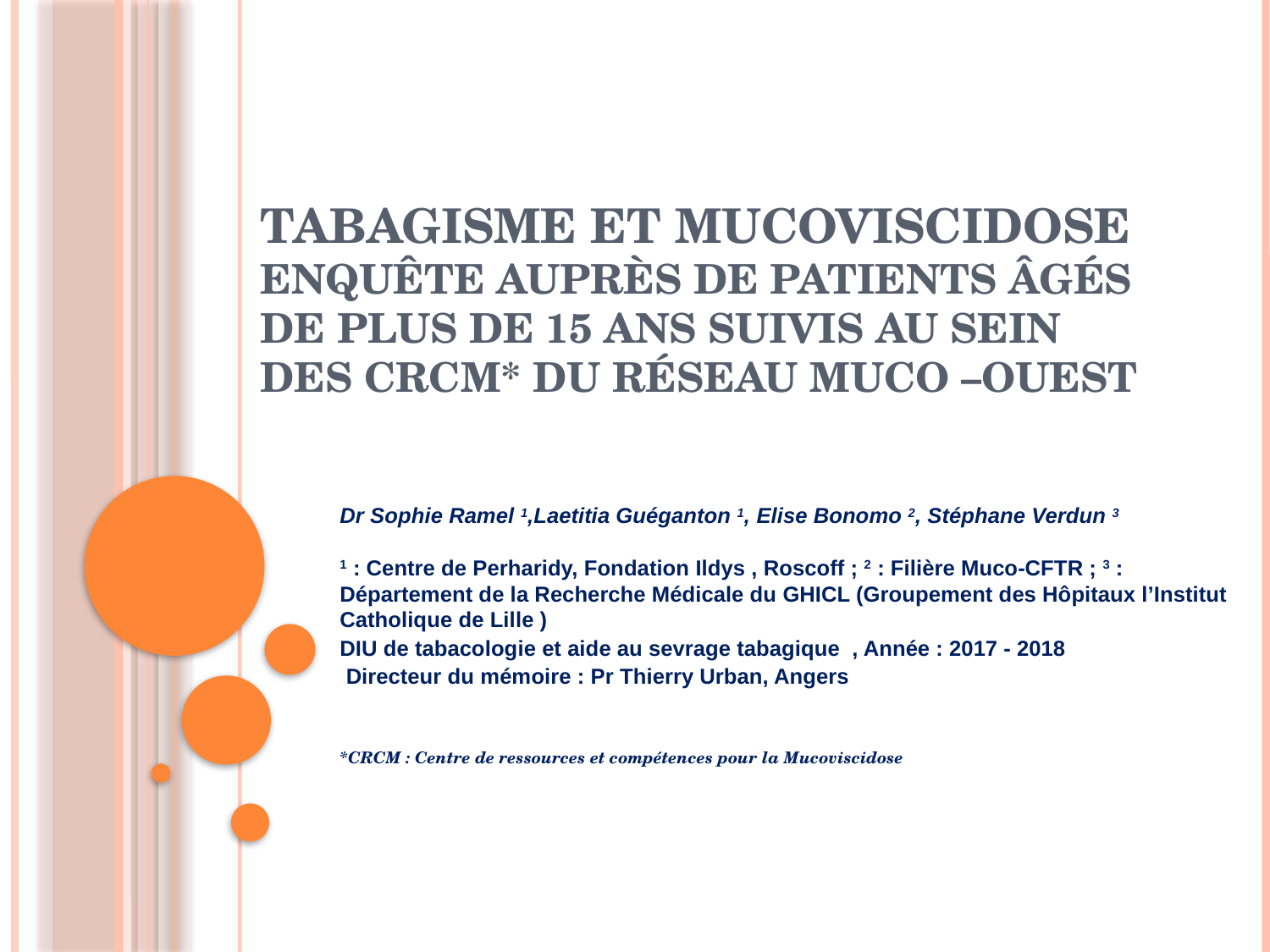

# Tabagisme et Mucoviscidose Enquête auprès de patients âgés de plus de 15 ans suivis au sein des CRCM* du Réseau Muco –Ouest
Dr Sophie Ramel 1,Laetitia Guéganton 1, Elise Bonomo 2, Stéphane Verdun 3

1 : Centre de Perharidy, Fondation Ildys , Roscoff ; 2 : Filière Muco-CFTR ; 3 : Département de la Recherche Médicale du GHICL (Groupement des Hôpitaux l’Institut Catholique de Lille )
DIU de tabacologie et aide au sevrage tabagique  , Année : 2017 - 2018
 Directeur du mémoire : Pr Thierry Urban, Angers

*CRCM : Centre de ressources et compétences pour la Mucoviscidose